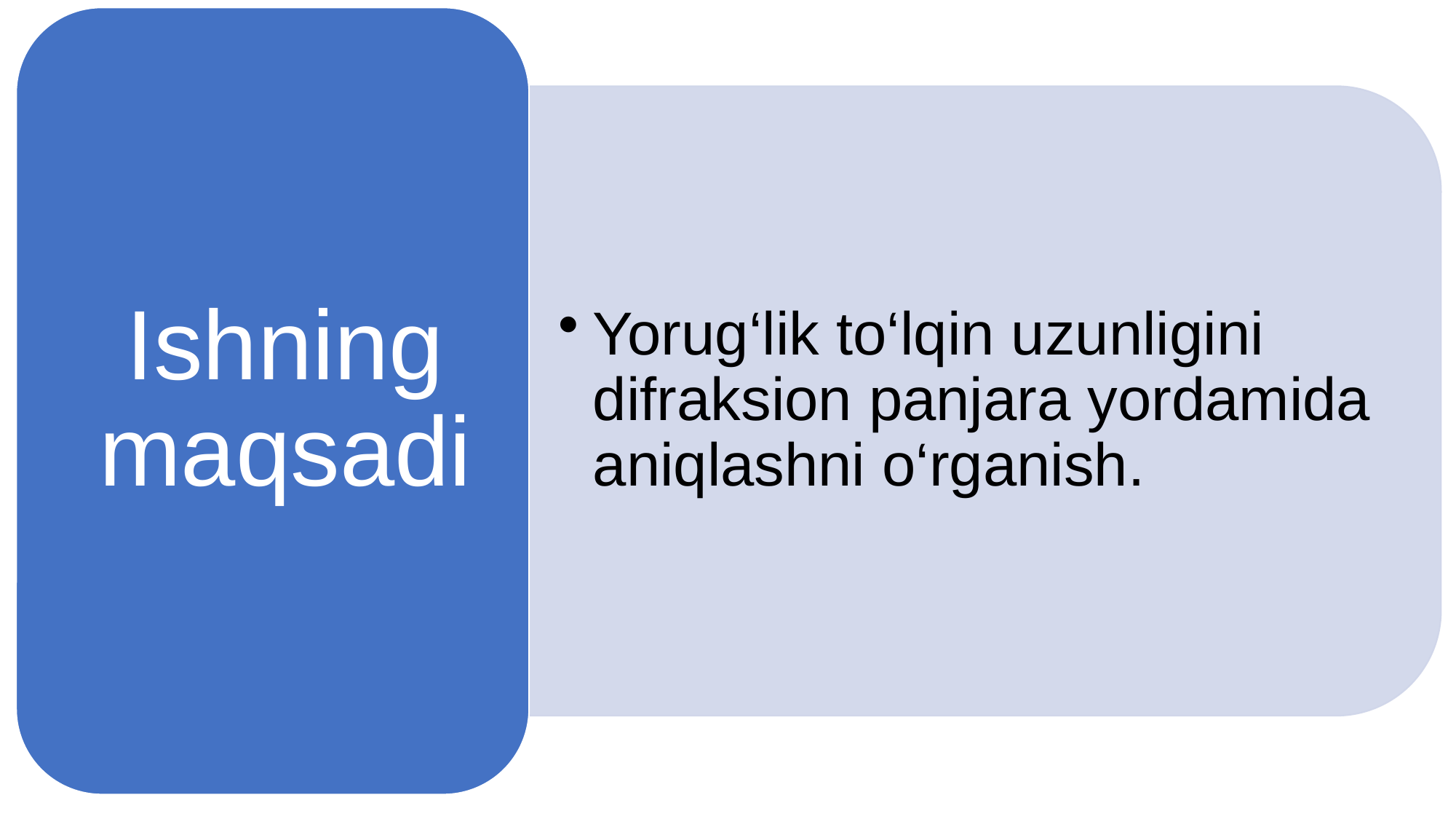

Yorug‘lik to‘lqin uzunligini difraksion panjara yordamida aniqlashni o‘rganish.
Ishning maqsadi